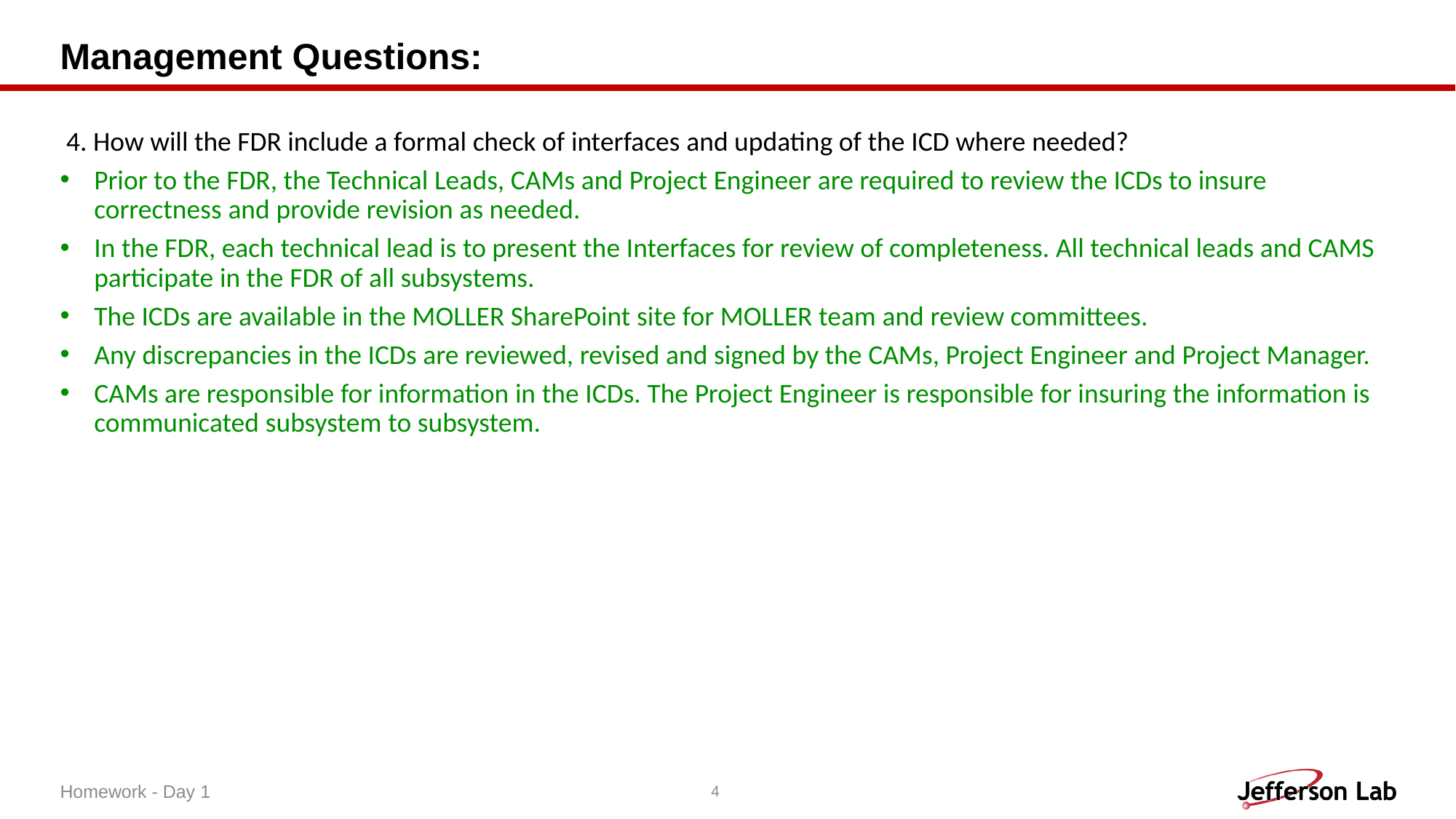

# Management Questions:
 4. How will the FDR include a formal check of interfaces and updating of the ICD where needed?
Prior to the FDR, the Technical Leads, CAMs and Project Engineer are required to review the ICDs to insure correctness and provide revision as needed.
In the FDR, each technical lead is to present the Interfaces for review of completeness. All technical leads and CAMS participate in the FDR of all subsystems.
The ICDs are available in the MOLLER SharePoint site for MOLLER team and review committees.
Any discrepancies in the ICDs are reviewed, revised and signed by the CAMs, Project Engineer and Project Manager.
CAMs are responsible for information in the ICDs. The Project Engineer is responsible for insuring the information is communicated subsystem to subsystem.

Homework - Day 1
4